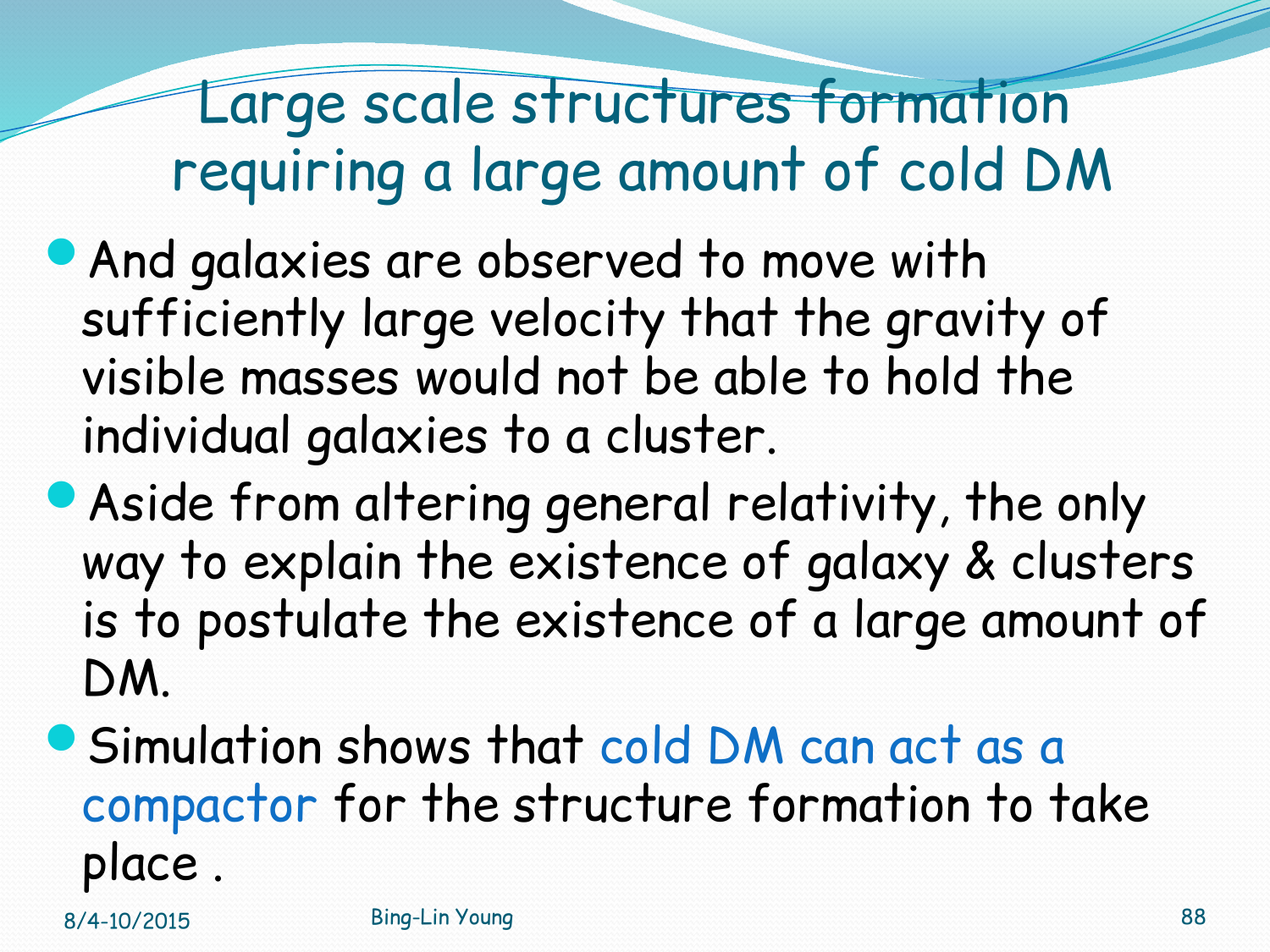

# Large scale structures formation requiring a large amount of cold DM
And galaxies are observed to move with sufficiently large velocity that the gravity of visible masses would not be able to hold the individual galaxies to a cluster.
Aside from altering general relativity, the only way to explain the existence of galaxy & clusters is to postulate the existence of a large amount of DM.
Simulation shows that cold DM can act as a compactor for the structure formation to take place .

8/4-10/2015
Bing-Lin Young
88